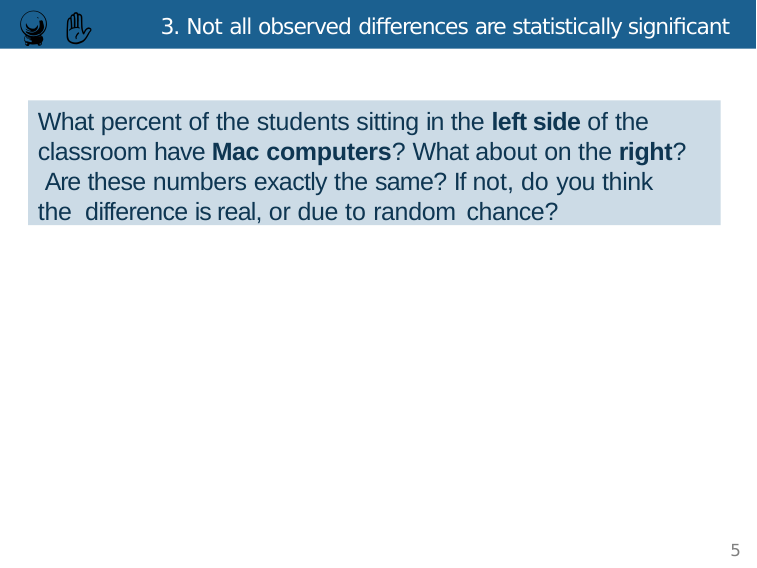

🔮
✋
# 3. Not all observed diﬀerences are statistically signiﬁcant
What percent of the students sitting in the left side of the  classroom have Mac computers? What about on the right?  Are these numbers exactly the same? If not, do you think the  difference is real, or due to random chance?
5